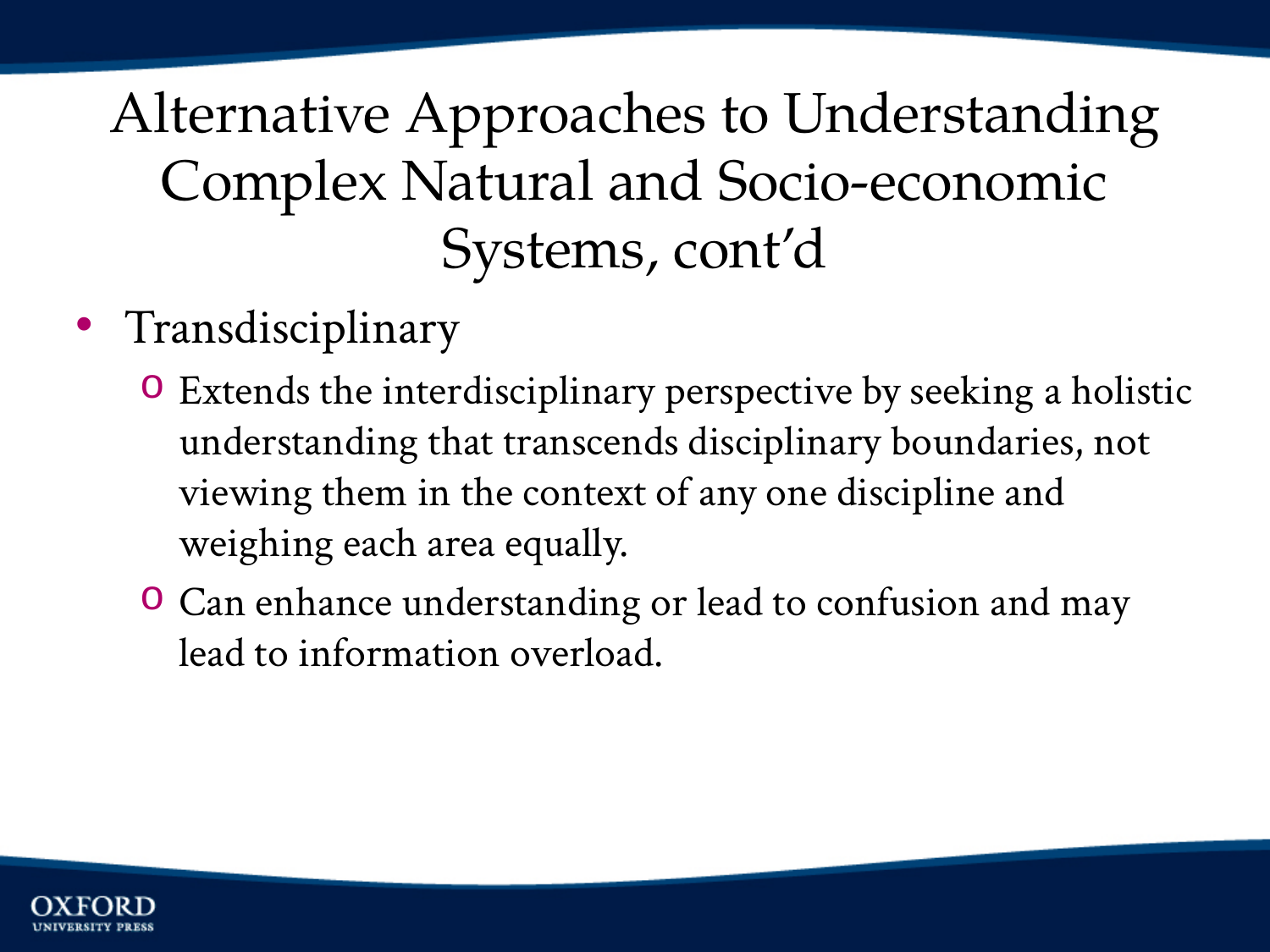

# Alternative Approaches to Understanding Complex Natural and Socio-economic Systems, cont’d
Transdisciplinary
Extends the interdisciplinary perspective by seeking a holistic understanding that transcends disciplinary boundaries, not viewing them in the context of any one discipline and weighing each area equally.
Can enhance understanding or lead to confusion and may lead to information overload.